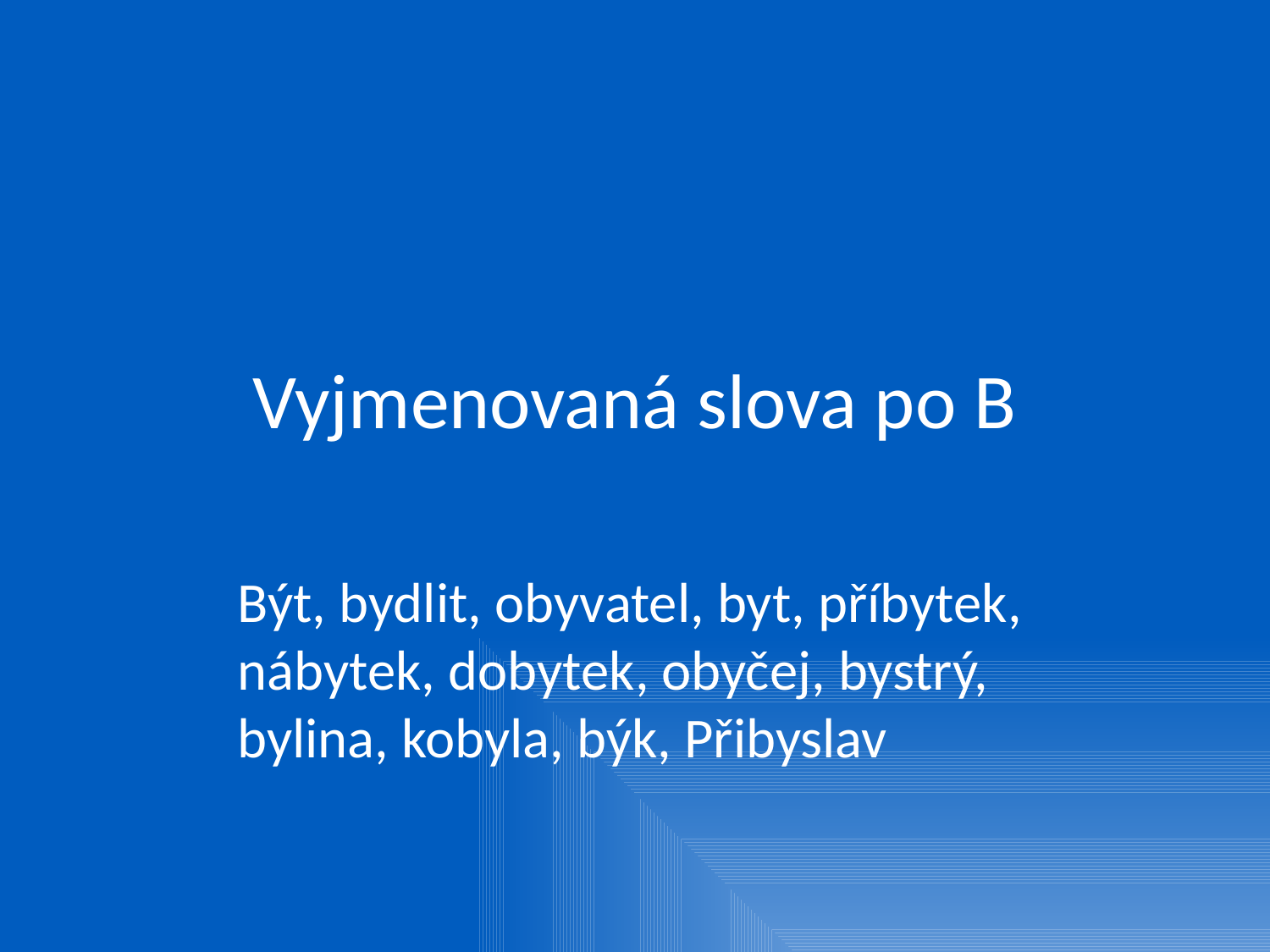

# Vyjmenovaná slova po B
Být, bydlit, obyvatel, byt, příbytek, nábytek, dobytek, obyčej, bystrý, bylina, kobyla, býk, Přibyslav